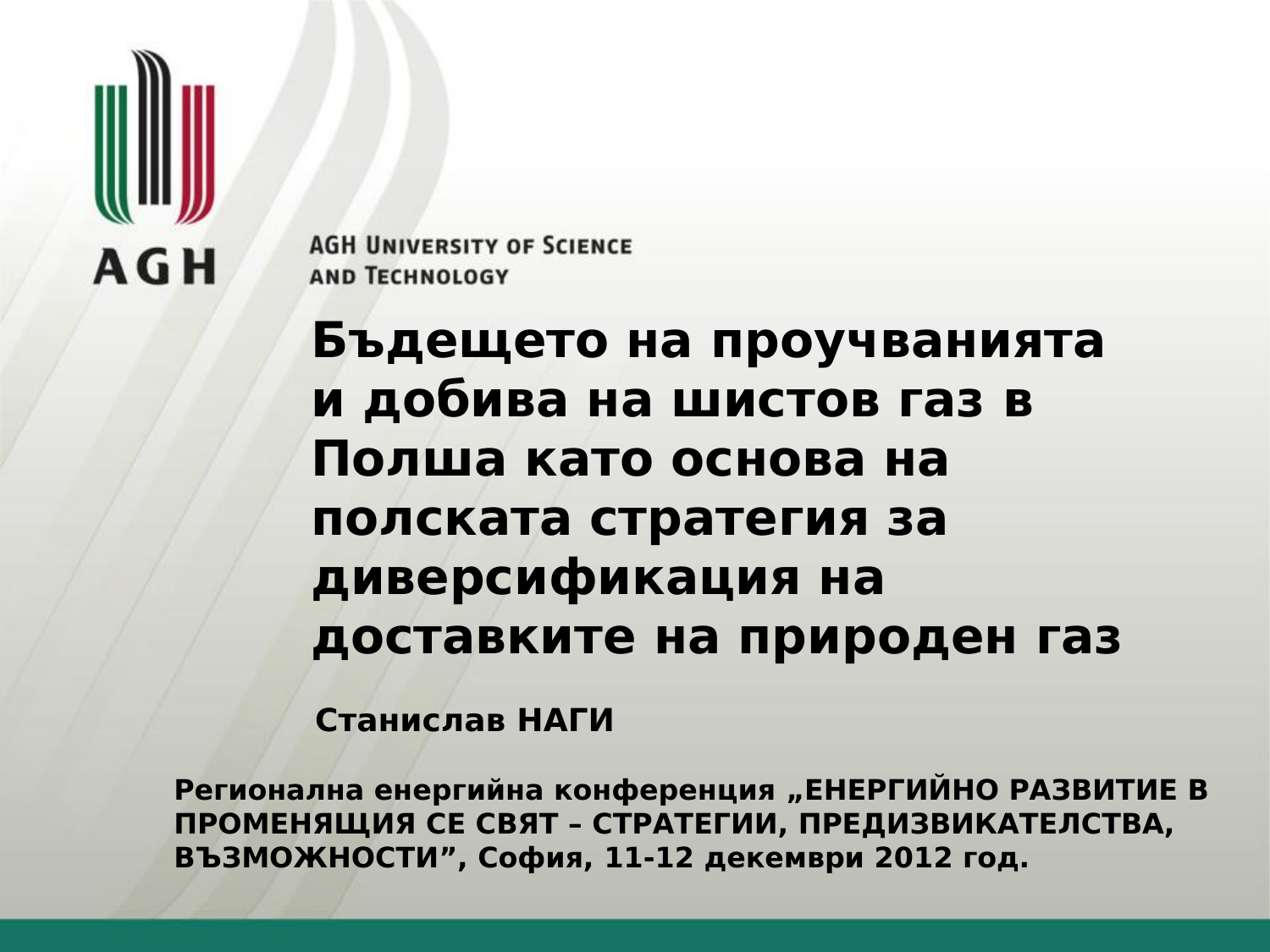

# Бъдещето на проучванията и добива на шистов газ в Полша като основа на полската стратегия за диверсификация на доставките на природен газ
Станислав НАГИ
Регионална енергийна конференция „ЕНЕРГИЙНО РАЗВИТИЕ В ПРОМЕНЯЩИЯ СЕ СВЯТ – СТРАТЕГИИ, ПРЕДИЗВИКАТЕЛСТВА, ВЪЗМОЖНОСТИ”, София, 11-12 декември 2012 год.